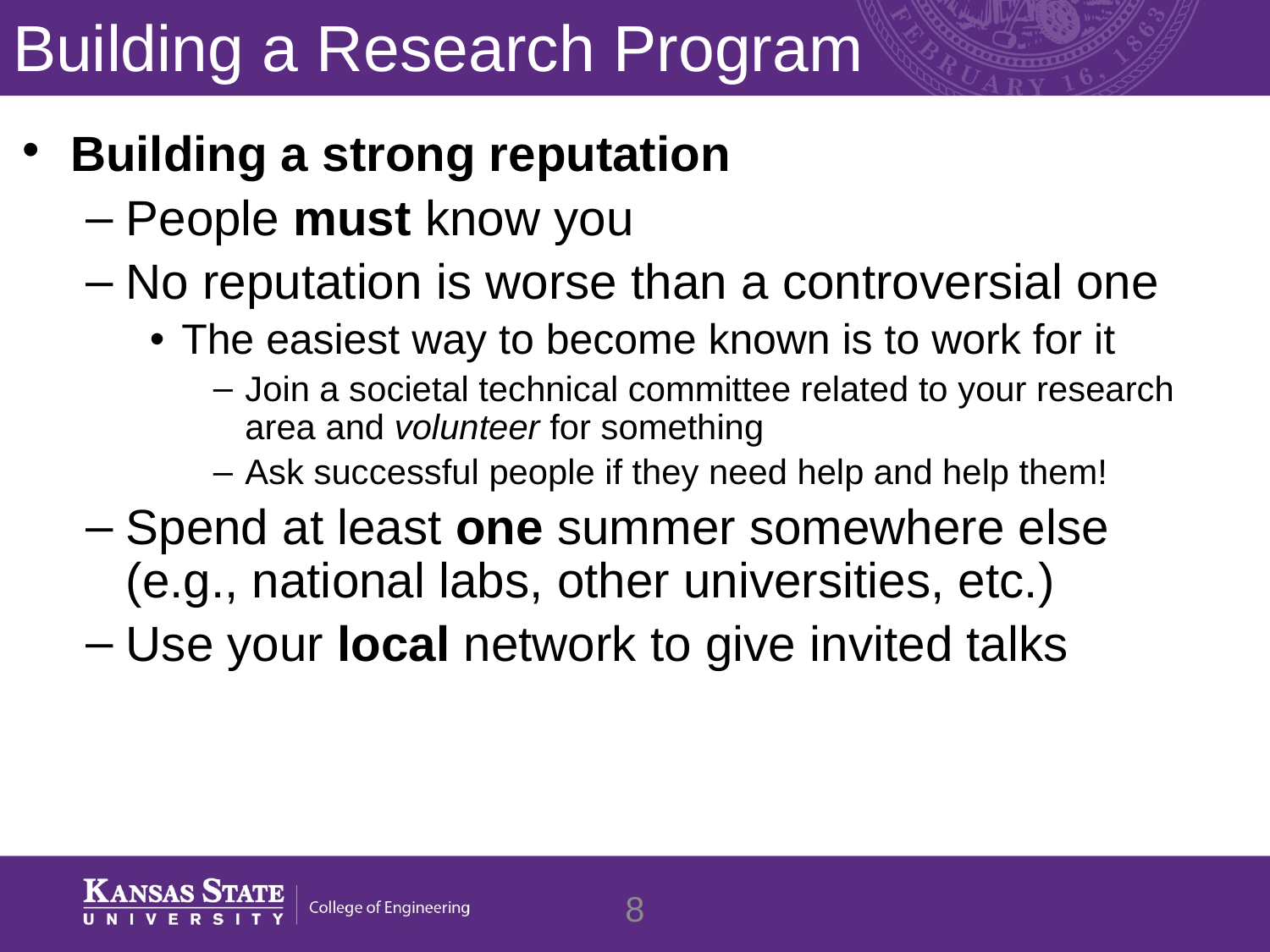

# Building a Research Program
Building a strong reputation
People must know you
No reputation is worse than a controversial one
The easiest way to become known is to work for it
Join a societal technical committee related to your research area and volunteer for something
Ask successful people if they need help and help them!
Spend at least one summer somewhere else (e.g., national labs, other universities, etc.)
Use your local network to give invited talks